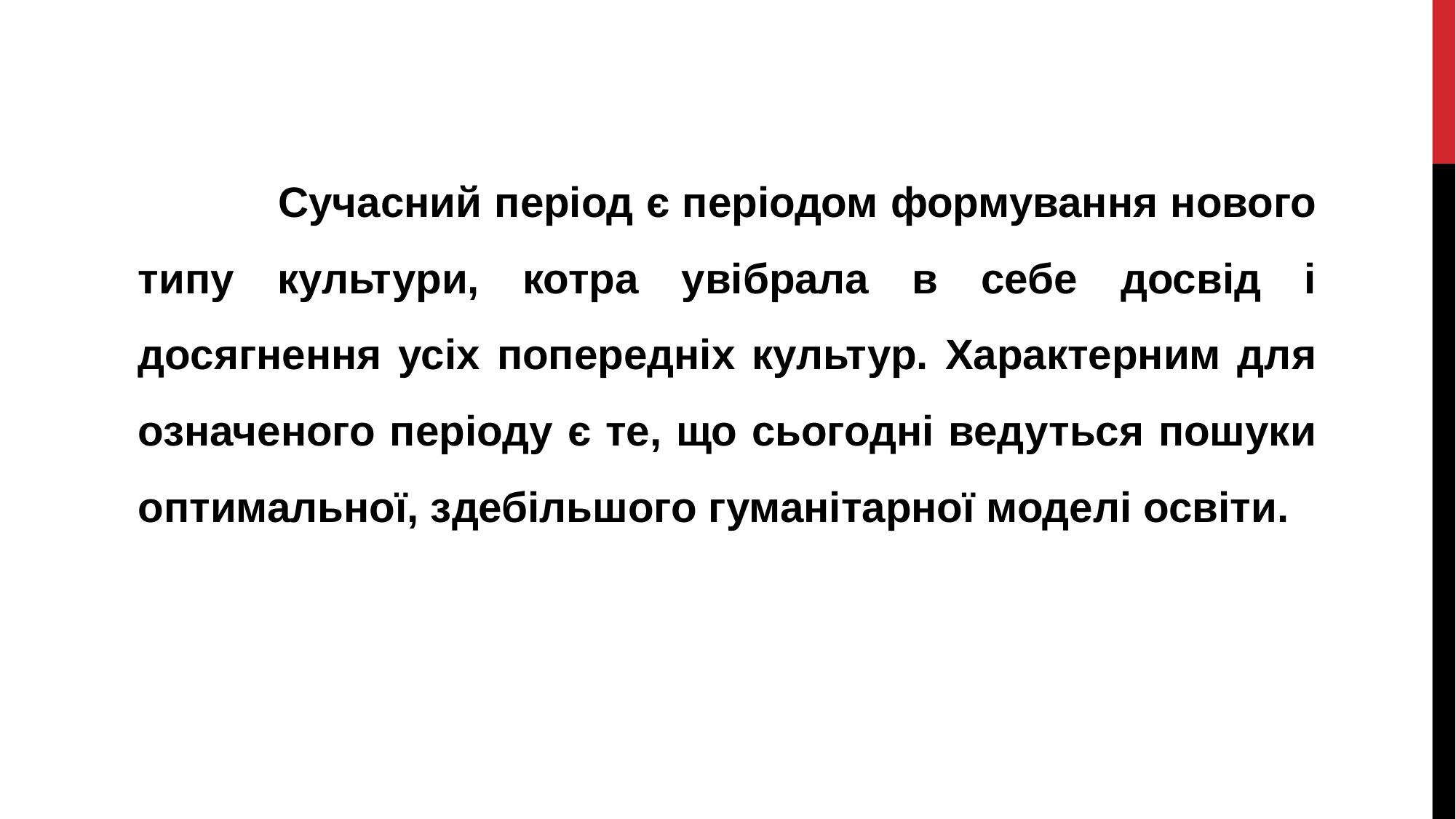

Сучасний період є періодом формування нового типу культури, котра увібрала в себе досвід і досягнення усіх попередніх культур. Характерним для означеного періоду є те, що сьогодні ведуться пошуки оптимальної, здебільшого гуманітарної моделі освіти.